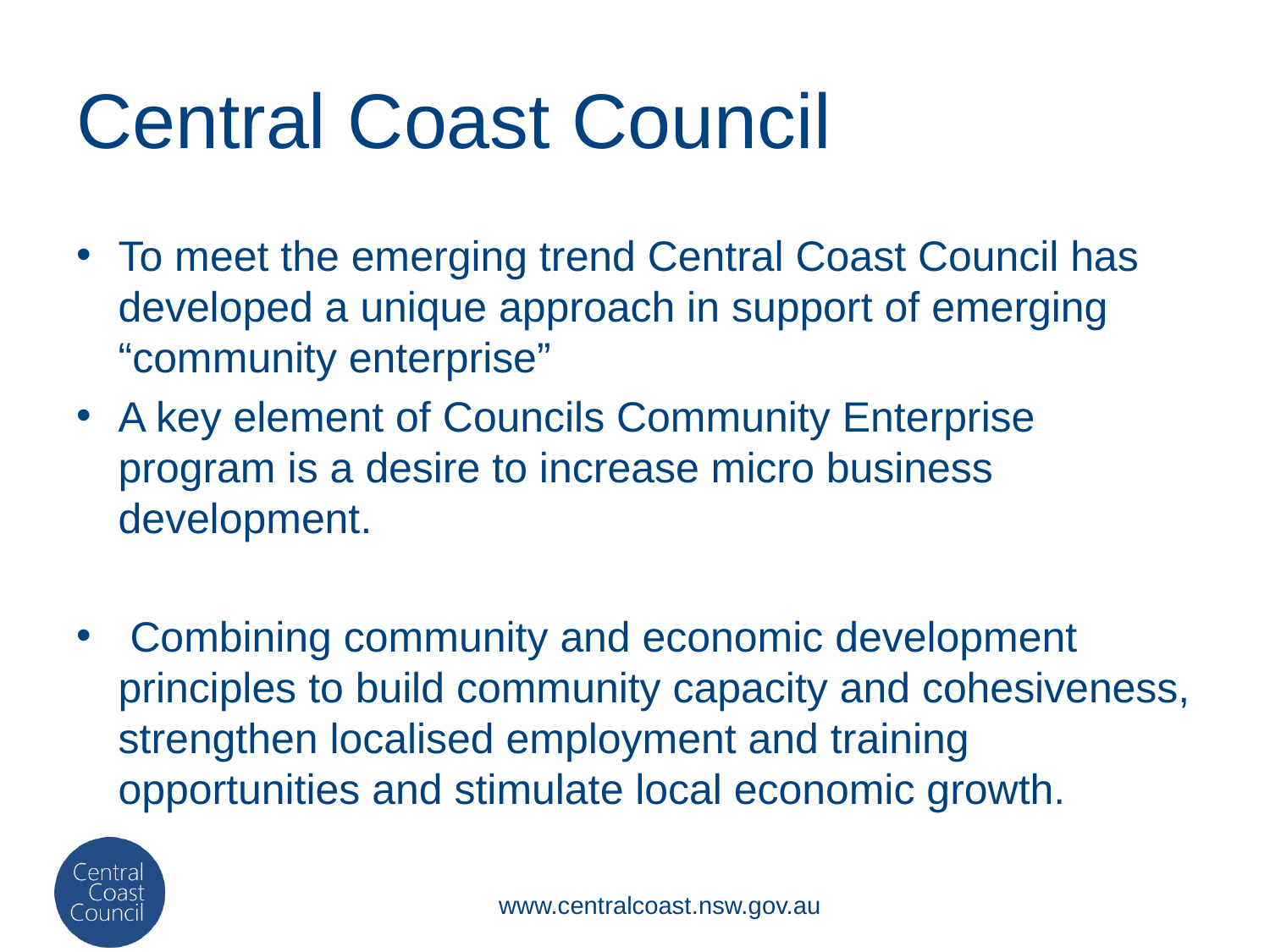

# Central Coast Council
To meet the emerging trend Central Coast Council has developed a unique approach in support of emerging “community enterprise”
A key element of Councils Community Enterprise program is a desire to increase micro business development.

 Combining community and economic development principles to build community capacity and cohesiveness, strengthen localised employment and training opportunities and stimulate local economic growth.